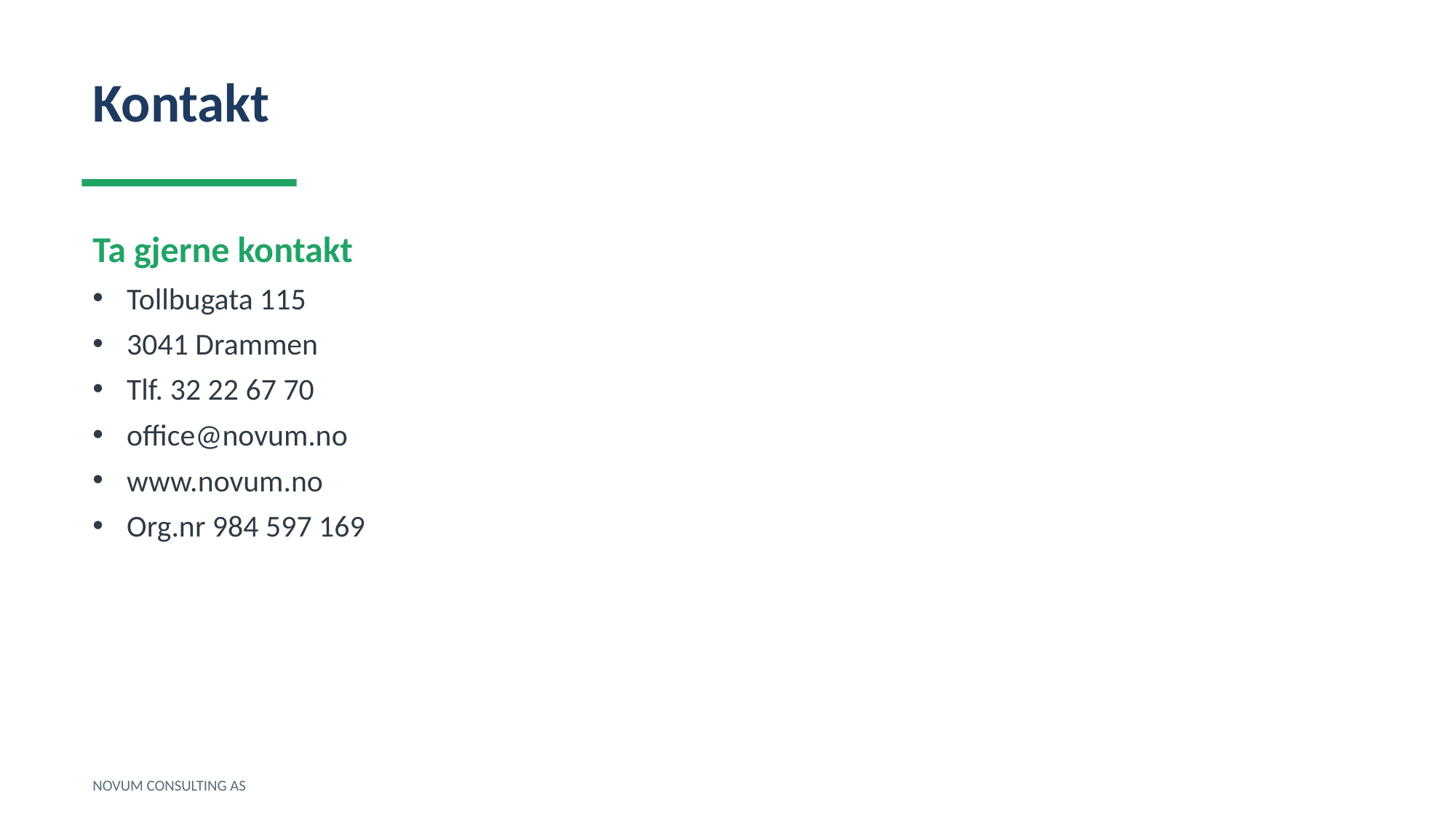

Kontakt

Ta gjerne kontakt
Tollbugata 115
3041 Drammen
Tlf. 32 22 67 70
office@novum.no
www.novum.no
Org.nr 984 597 169
NOVUM CONSULTING AS